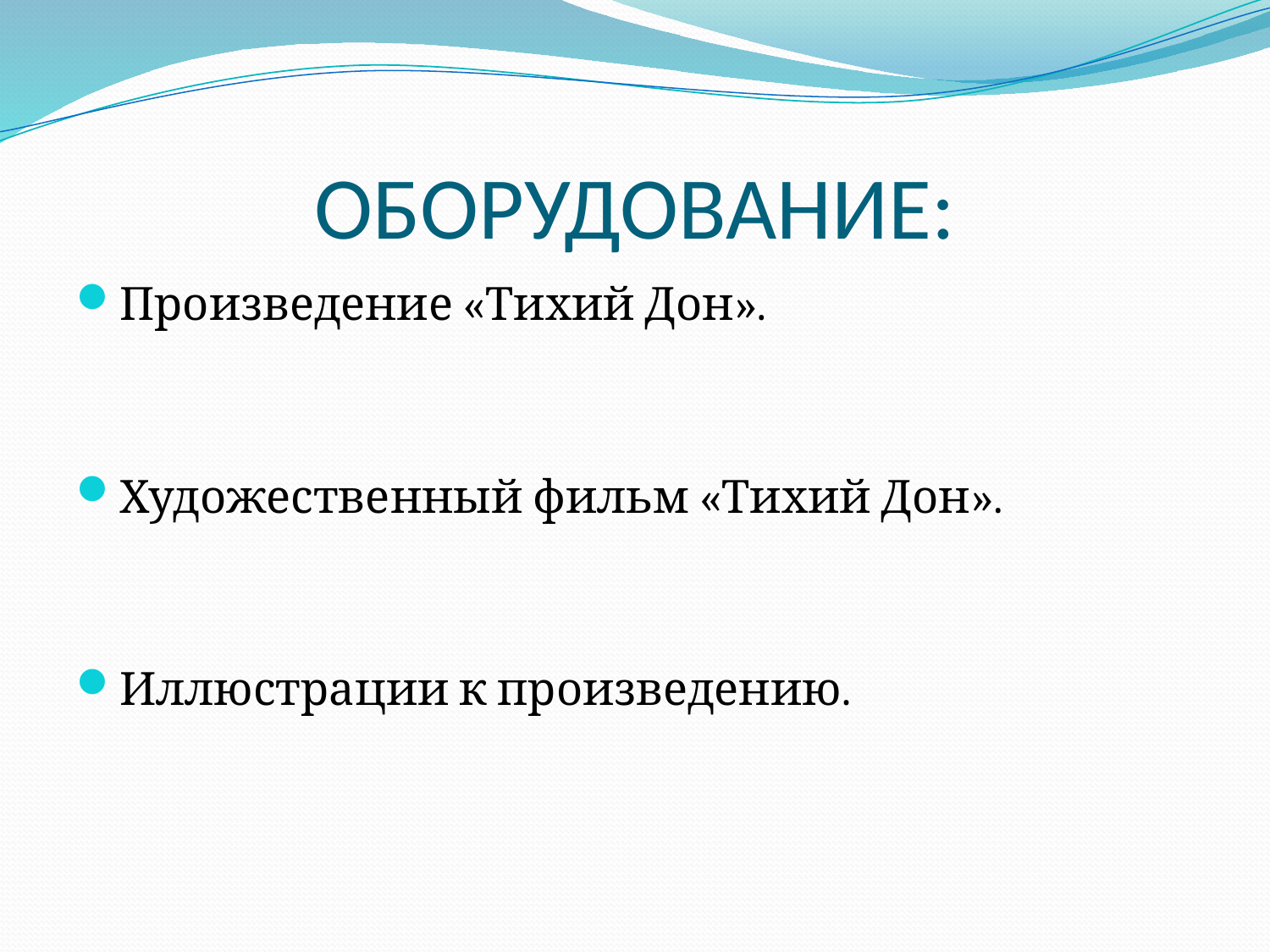

# ОБОРУДОВАНИЕ:
Произведение «Тихий Дон».

Художественный фильм «Тихий Дон».

Иллюстрации к произведению.